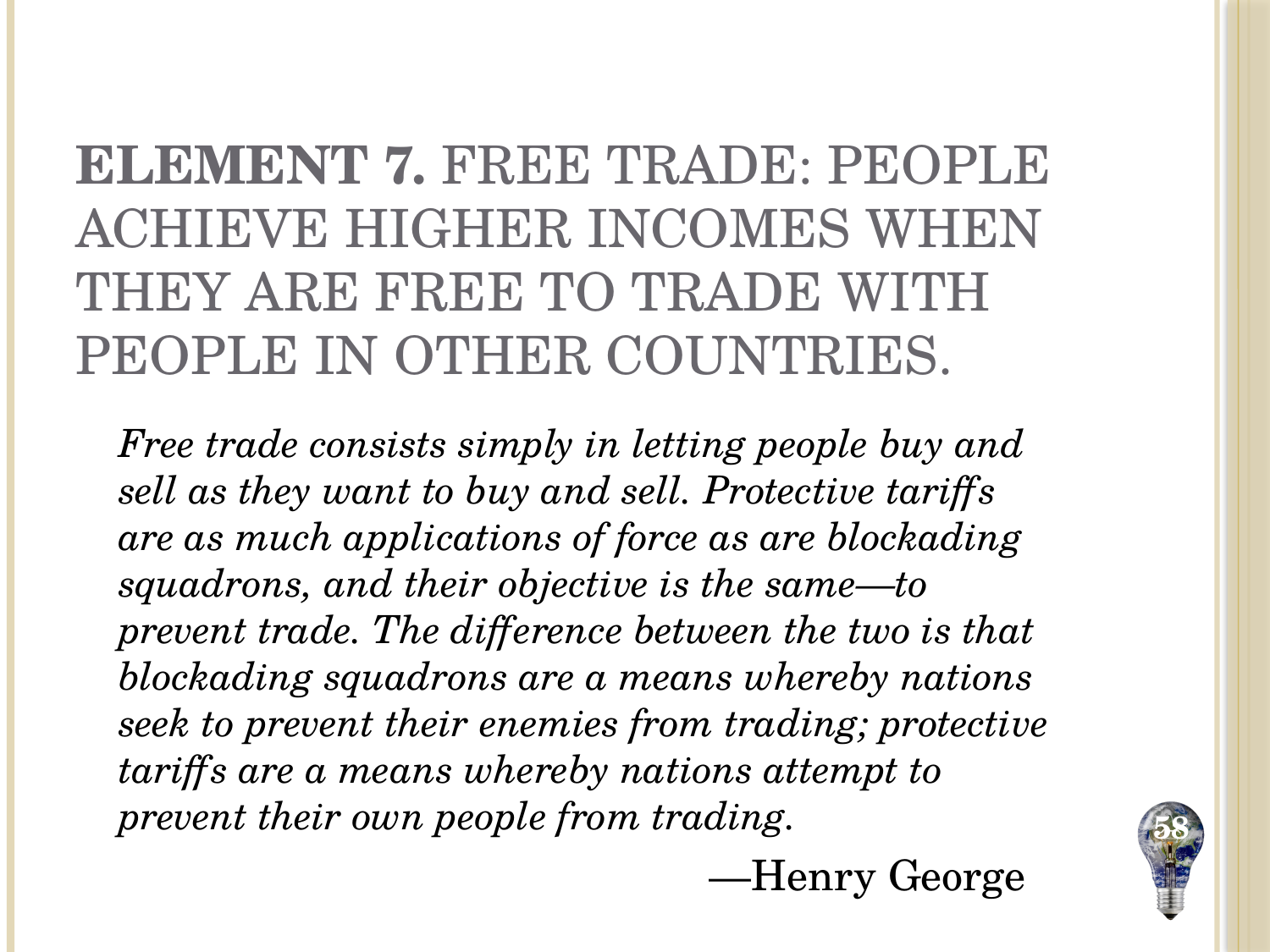

# Element 7. Free Trade: people achieve higher incomes when they are free to trade with people in other countries.
Free trade consists simply in letting people buy and sell as they want to buy and sell. Protective tariffs are as much applications of force as are blockading squadrons, and their objective is the same—to prevent trade. The difference between the two is that blockading squadrons are a means whereby nations seek to prevent their enemies from trading; protective tariffs are a means whereby nations attempt to prevent their own people from trading.
				       —Henry George
58